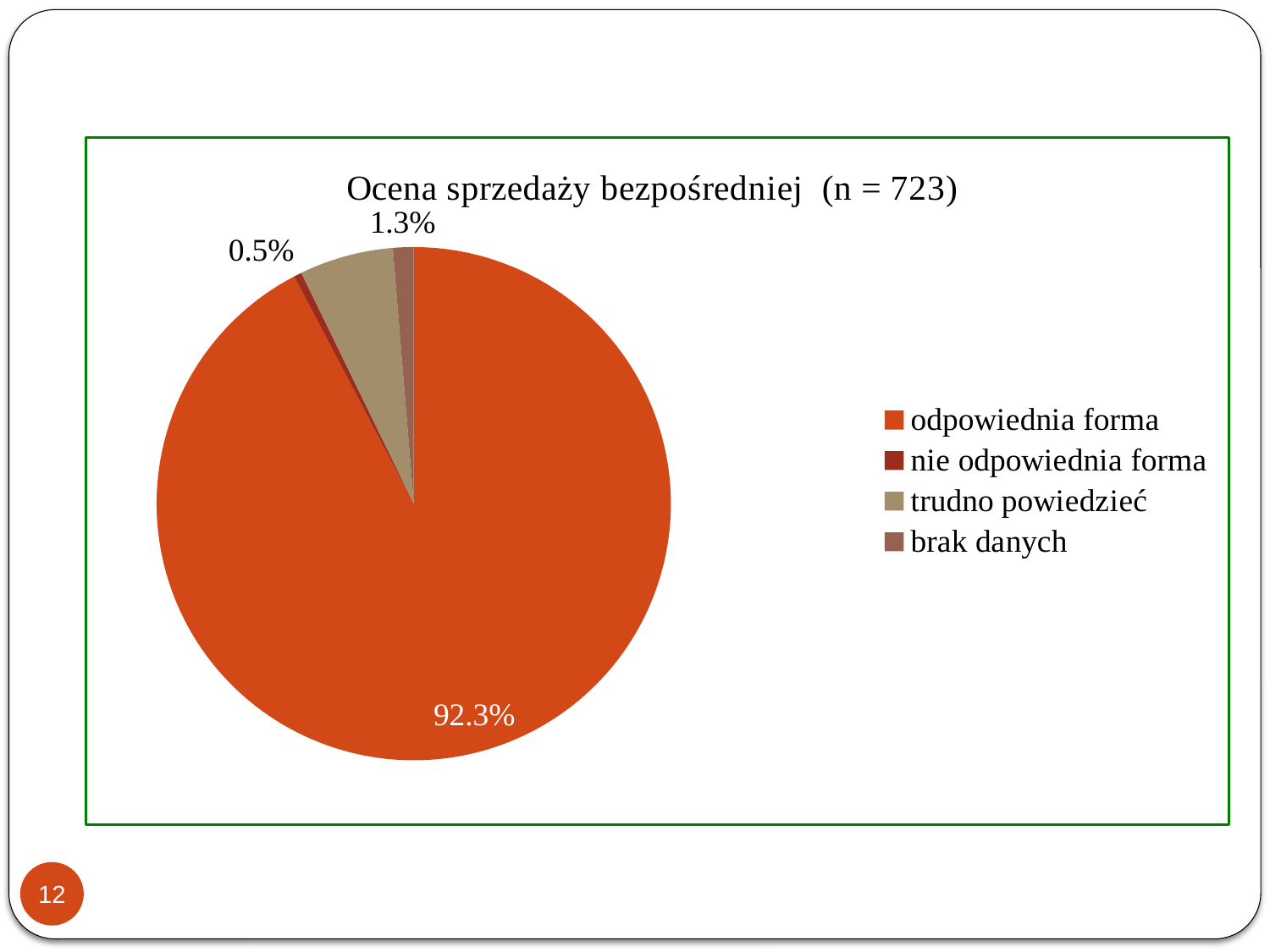

### Chart: Ocena sprzedaży bezpośredniej  (n = 723)

| Category | Ocena sprzedaży bezpośredniej  |
|---|---|
| odpowiednia forma | 0.923 |
| nie odpowiednia forma | 0.005000000000000005 |
| trudno powiedzieć | 0.059000000000000045 |
| brak danych | 0.012999999999999998 |
12